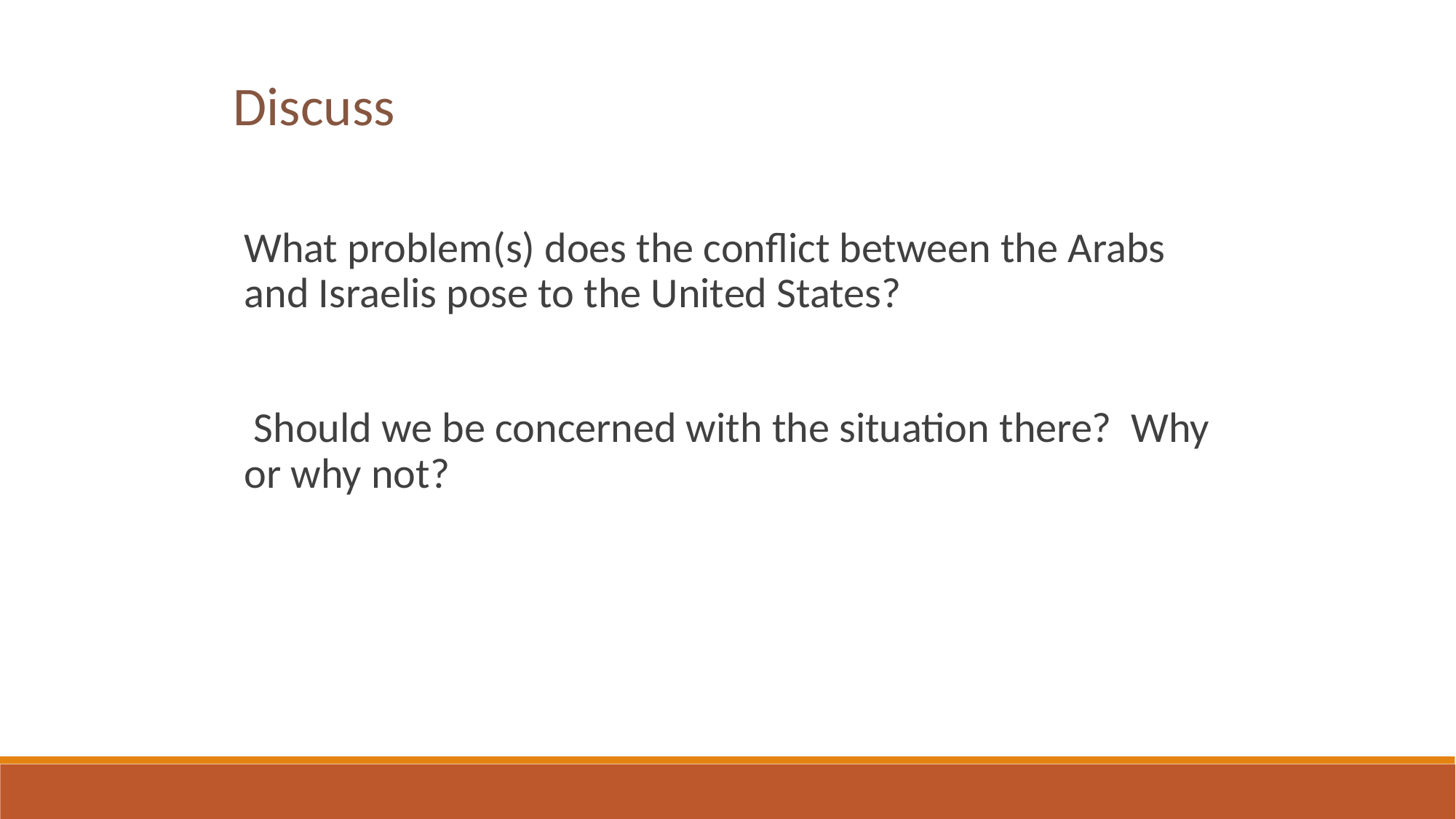

Discuss

What problem(s) does the conflict between the Arabs and Israelis pose to the United States?

 Should we be concerned with the situation there?  Why or why not?